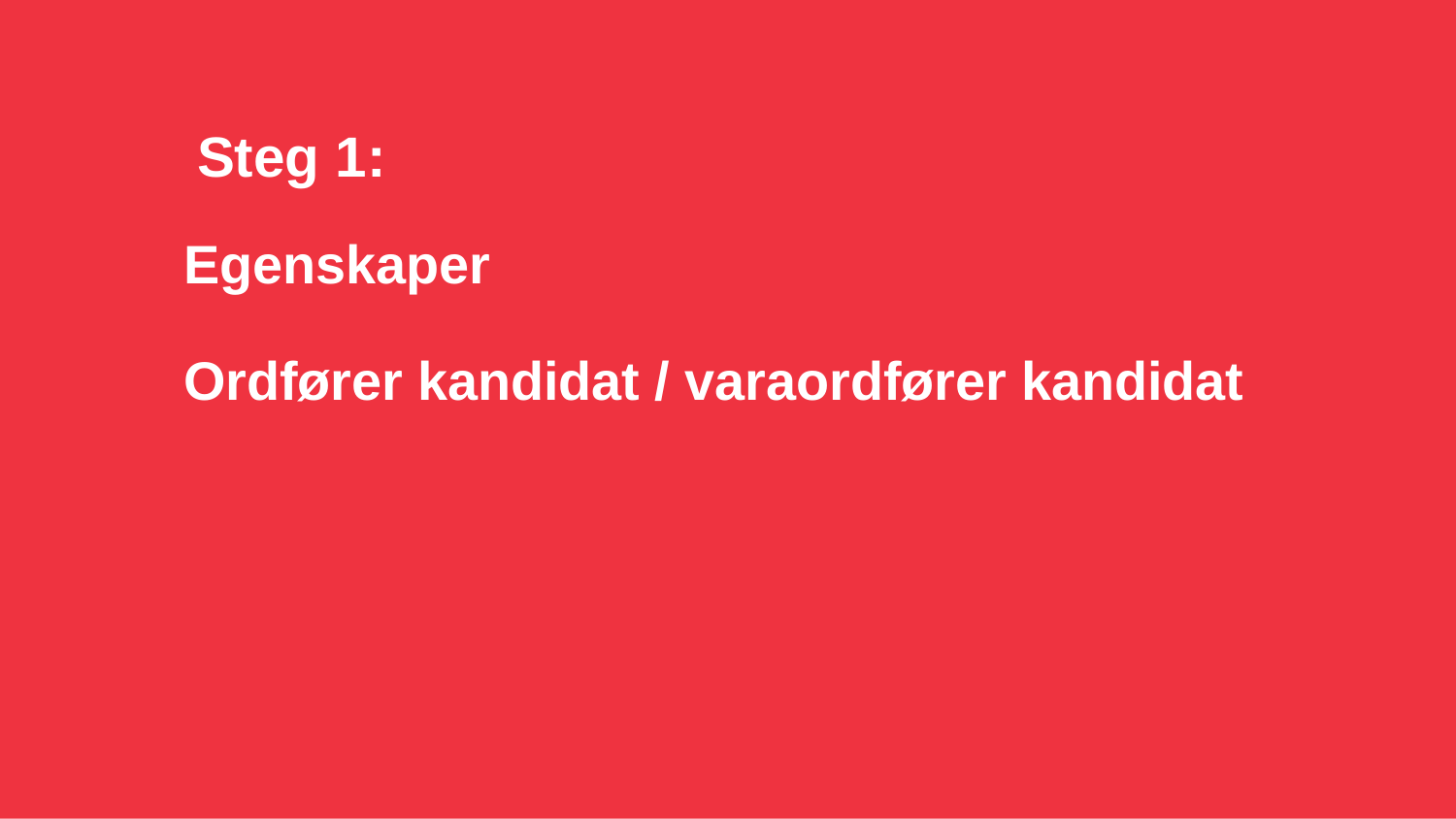

Steg 1:
# Egenskaper Ordfører kandidat / varaordfører kandidat